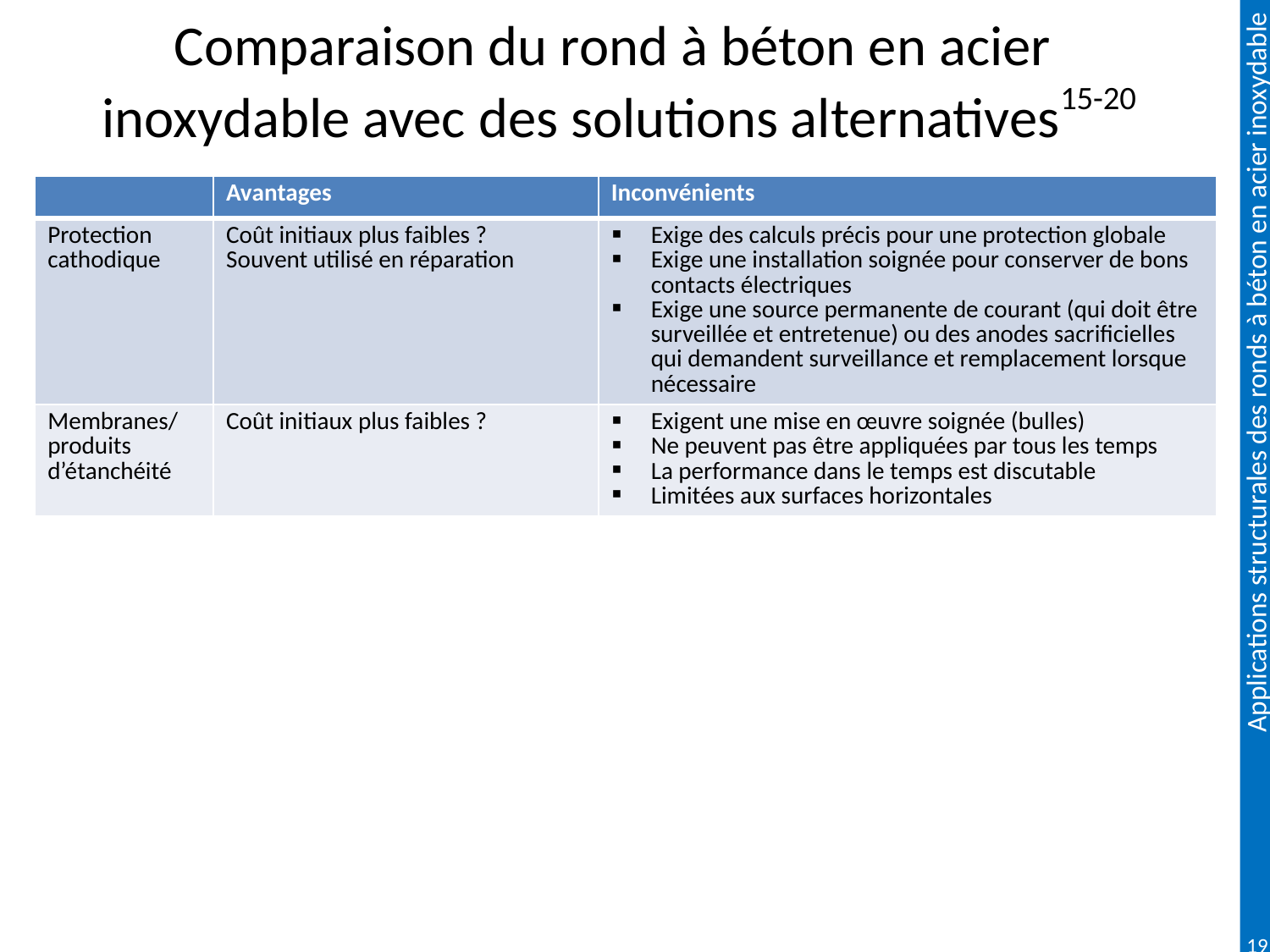

# Comparaison du rond à béton en acier inoxydable avec des solutions alternatives15-20
|  | Avantages | Inconvénients |
| --- | --- | --- |
| Protection cathodique | Coût initiaux plus faibles ? Souvent utilisé en réparation | Exige des calculs précis pour une protection globale Exige une installation soignée pour conserver de bons contacts électriques Exige une source permanente de courant (qui doit être surveillée et entretenue) ou des anodes sacrificielles qui demandent surveillance et remplacement lorsque nécessaire |
| Membranes/ produits d’étanchéité | Coût initiaux plus faibles ? | Exigent une mise en œuvre soignée (bulles) Ne peuvent pas être appliquées par tous les temps La performance dans le temps est discutable Limitées aux surfaces horizontales |